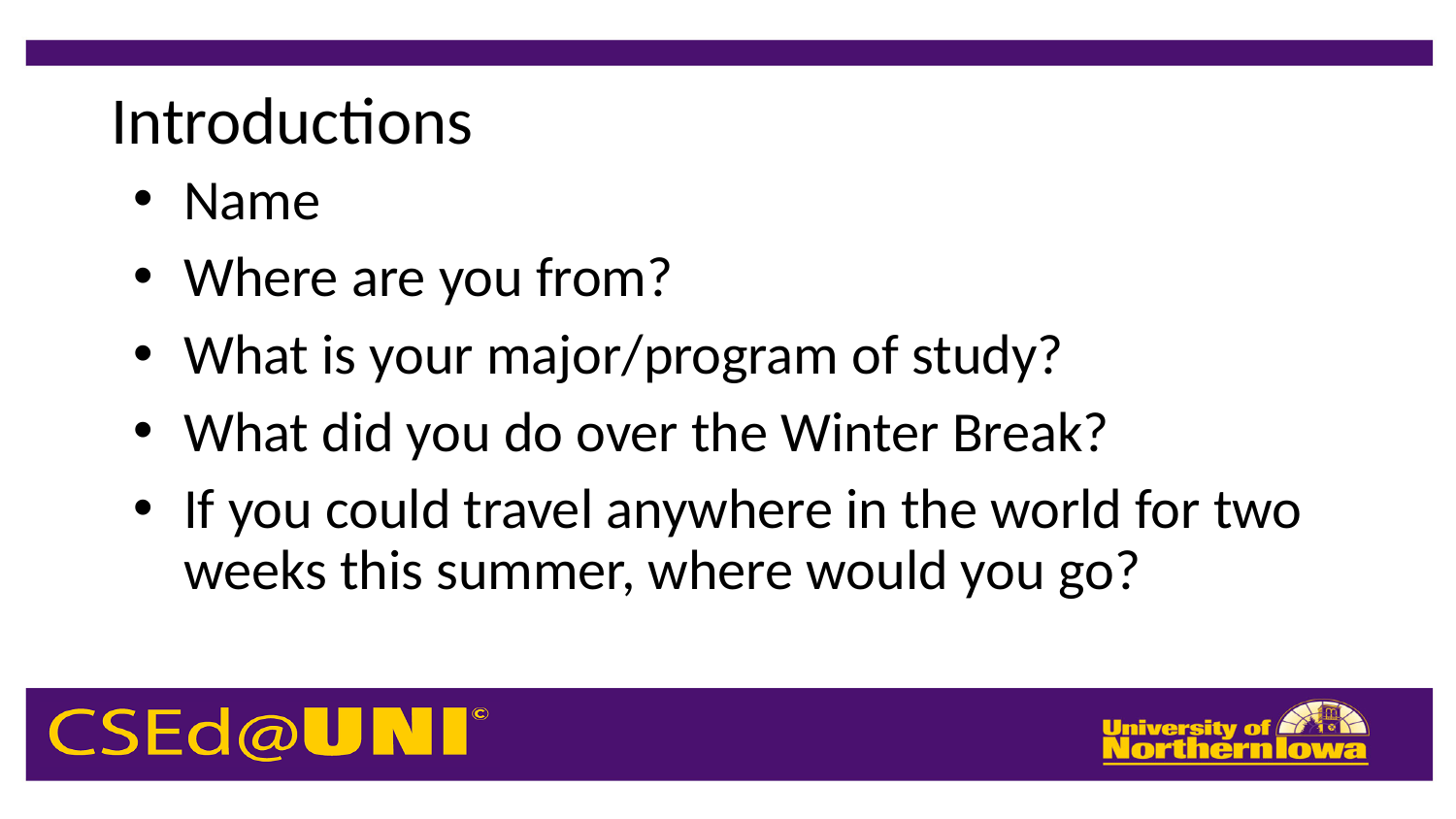

# Introductions
Name
Where are you from?
What is your major/program of study?
What did you do over the Winter Break?
If you could travel anywhere in the world for two weeks this summer, where would you go?